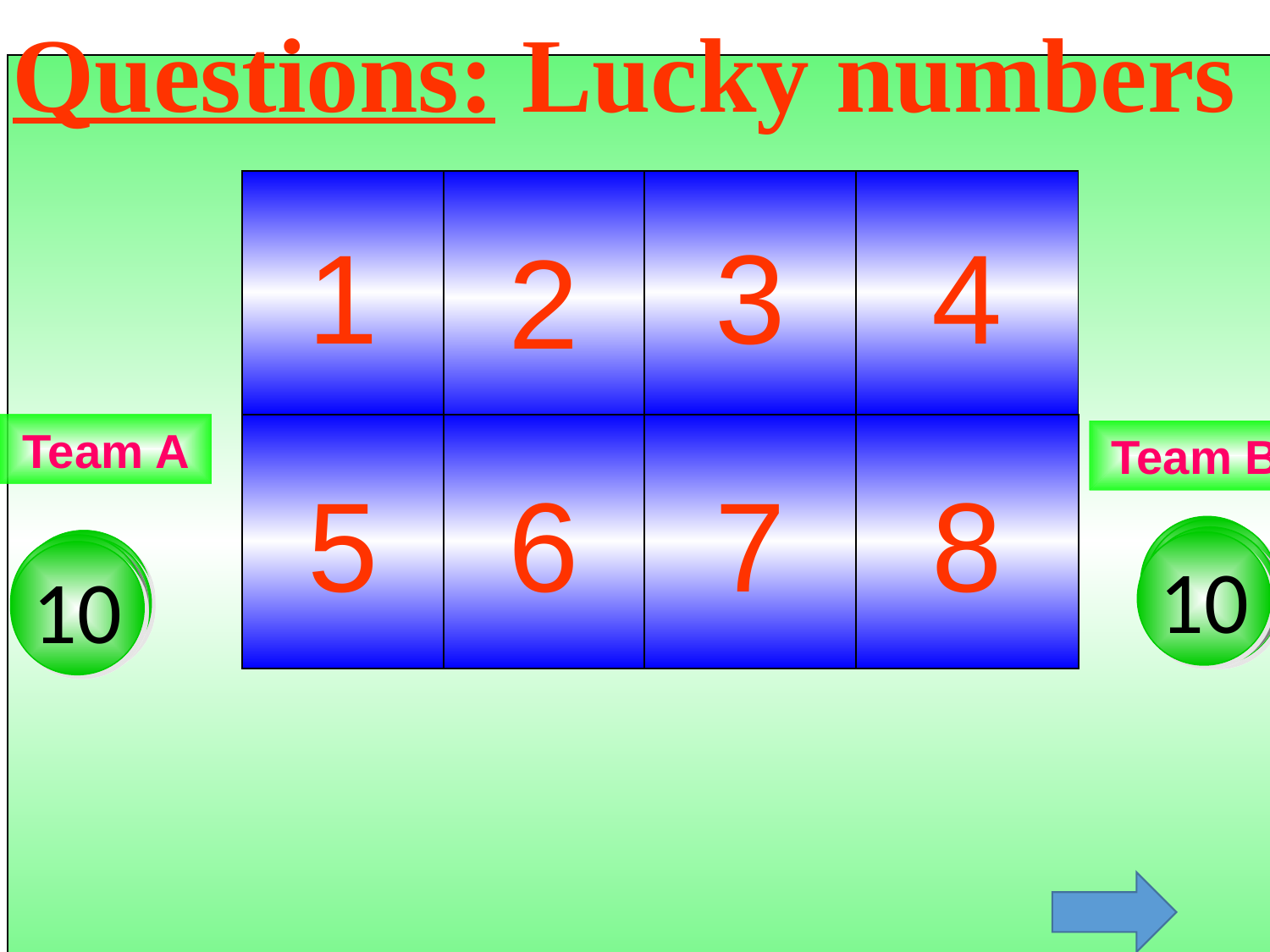

Questions: Lucky numbers

1
2
3
4
Team A
5
6
7
8
Team B
2
4
8
2
4
10
6
8
6
10